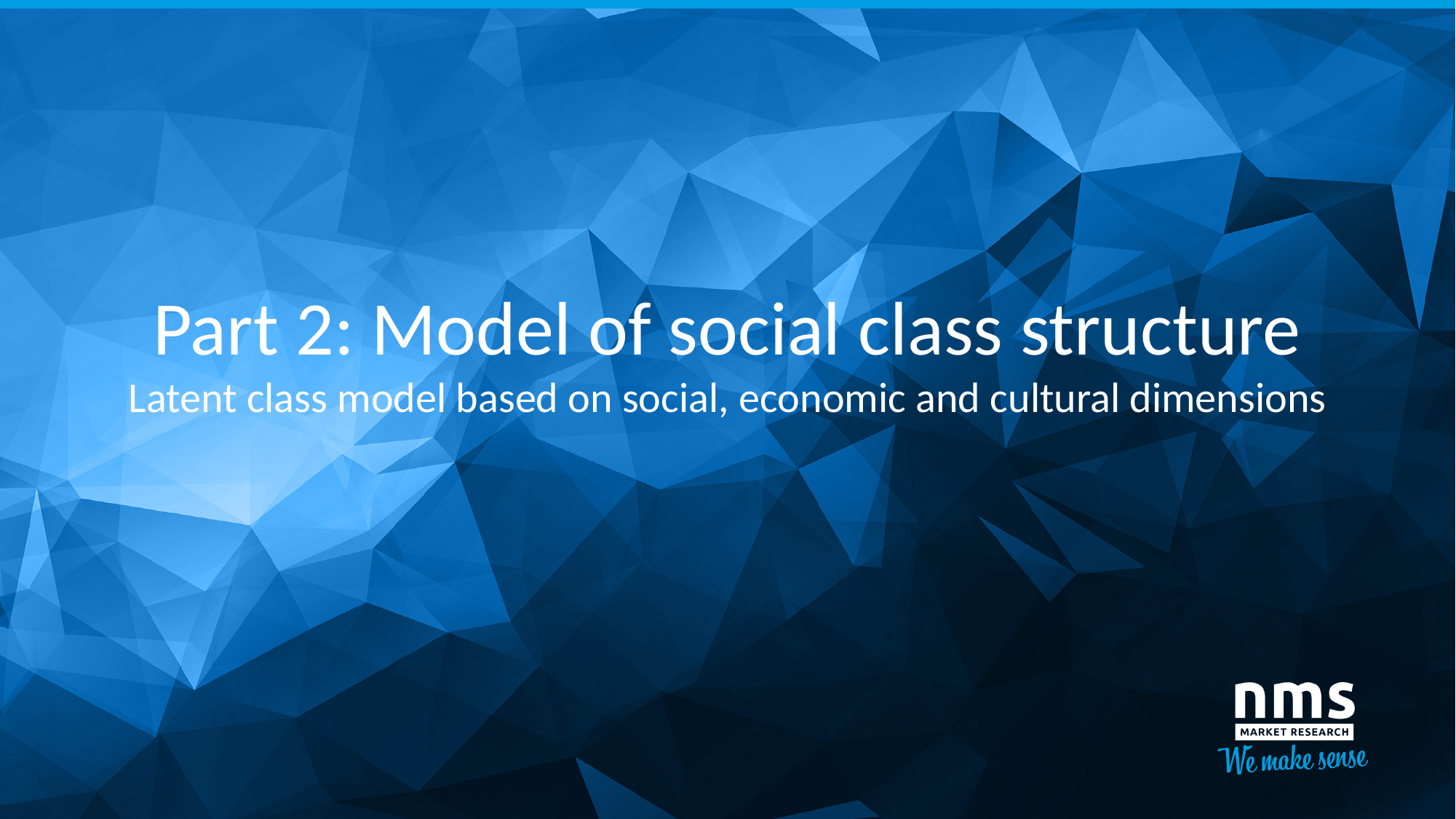

# Part 2: Model of social class structure Latent class model based on social, economic and cultural dimensions